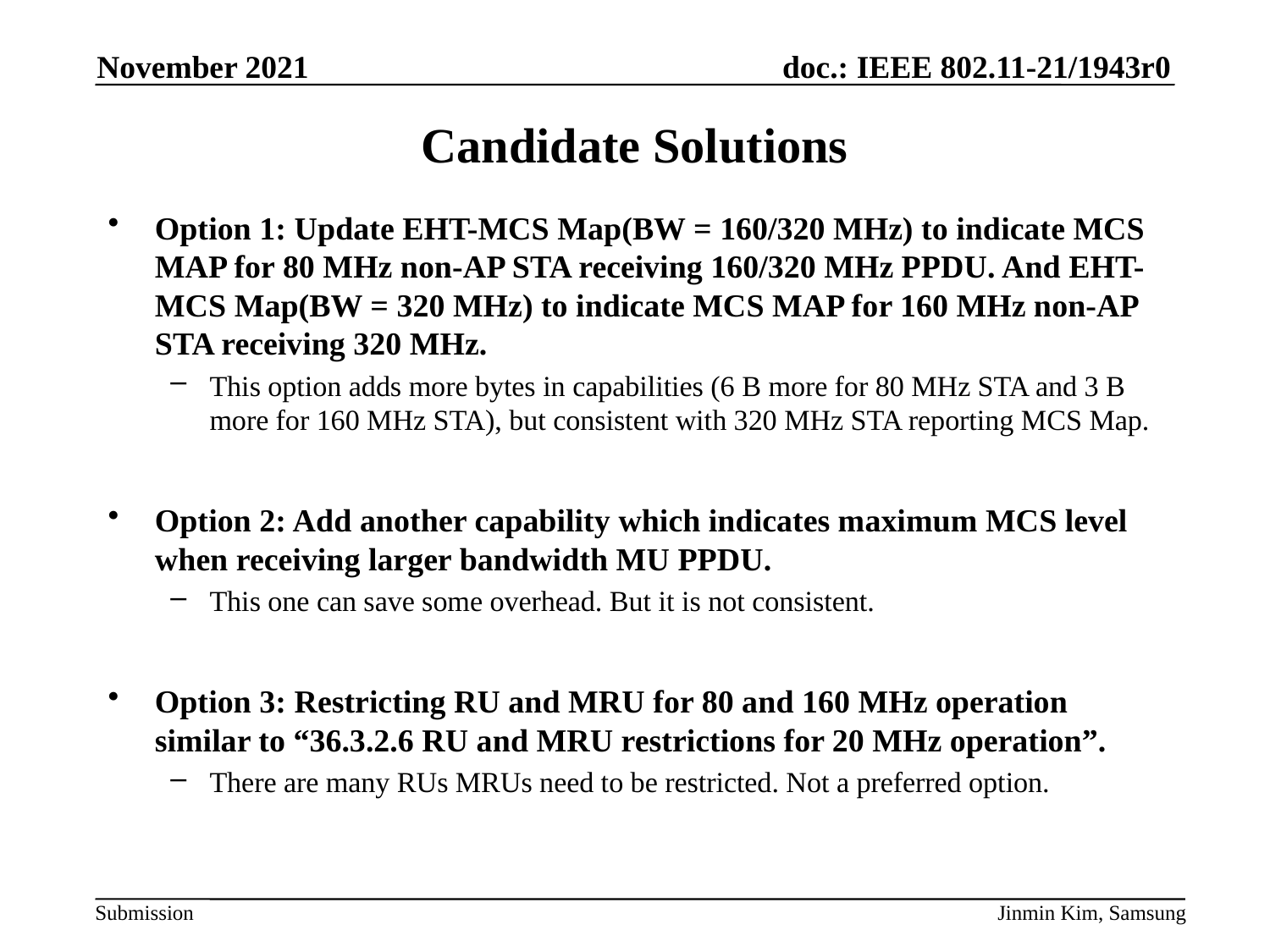

November 2021
# Candidate Solutions
Option 1: Update EHT-MCS Map(BW = 160/320 MHz) to indicate MCS MAP for 80 MHz non-AP STA receiving 160/320 MHz PPDU. And EHT-MCS Map(BW = 320 MHz) to indicate MCS MAP for 160 MHz non-AP STA receiving 320 MHz.
This option adds more bytes in capabilities (6 B more for 80 MHz STA and 3 B more for 160 MHz STA), but consistent with 320 MHz STA reporting MCS Map.

Option 2: Add another capability which indicates maximum MCS level when receiving larger bandwidth MU PPDU.
This one can save some overhead. But it is not consistent.

Option 3: Restricting RU and MRU for 80 and 160 MHz operation similar to “36.3.2.6 RU and MRU restrictions for 20 MHz operation”.
There are many RUs MRUs need to be restricted. Not a preferred option.

Jinmin Kim, Samsung